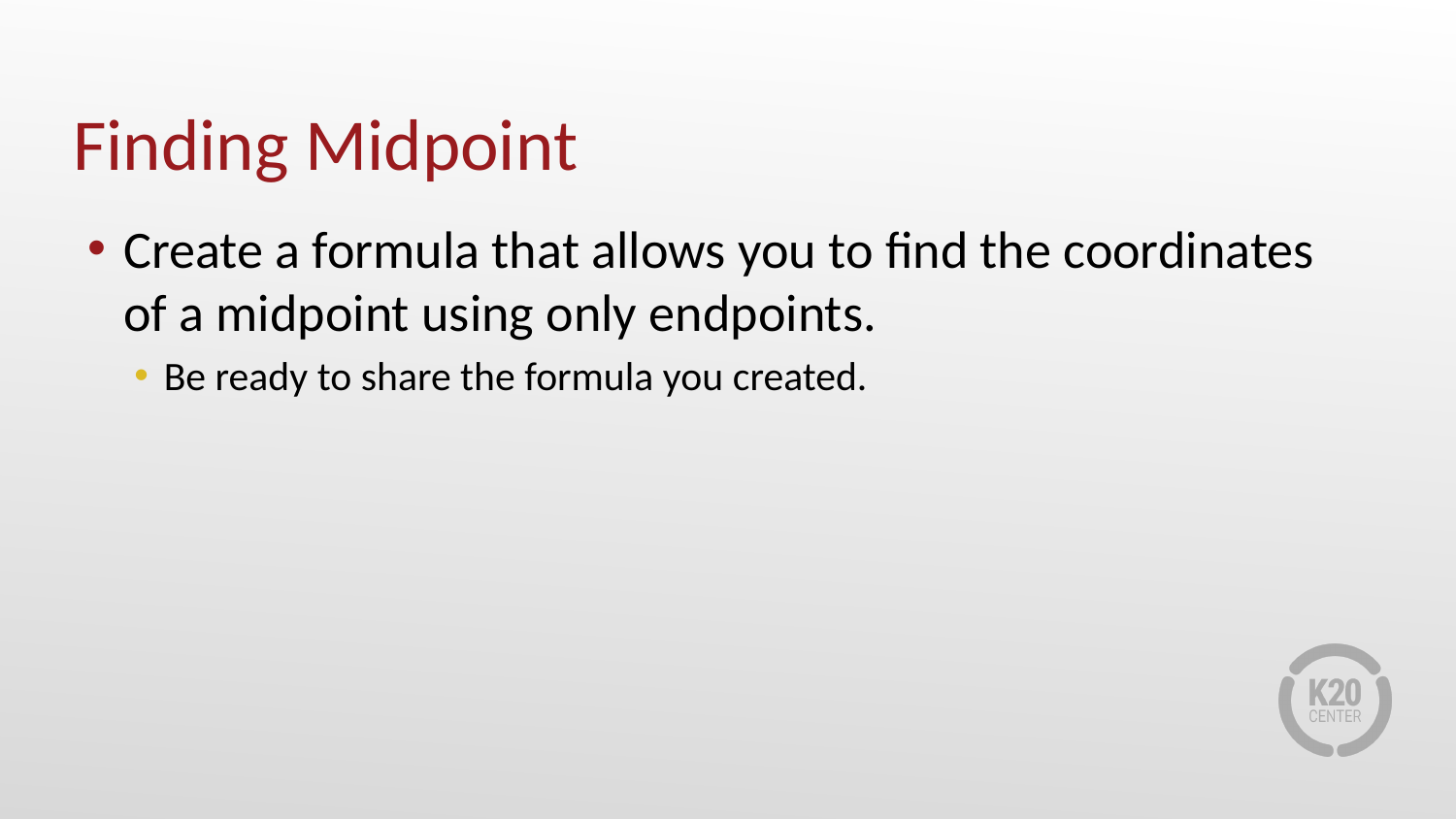

# Finding Midpoint
Create a formula that allows you to find the coordinates of a midpoint using only endpoints.
Be ready to share the formula you created.